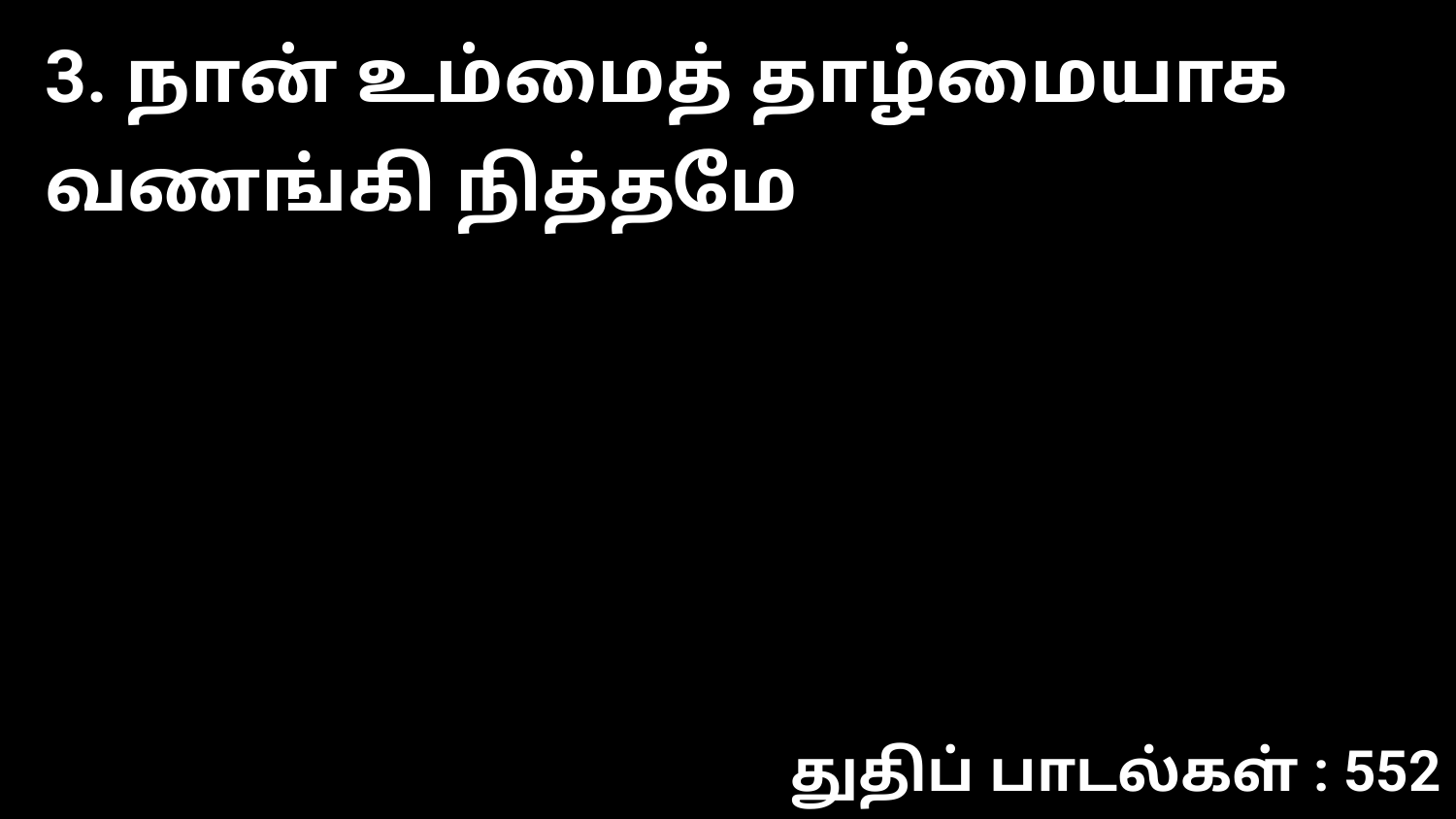

3. நான் உம்மைத் தாழ்மையாக வணங்கி நித்தமே
துதிப் பாடல்கள் : 552